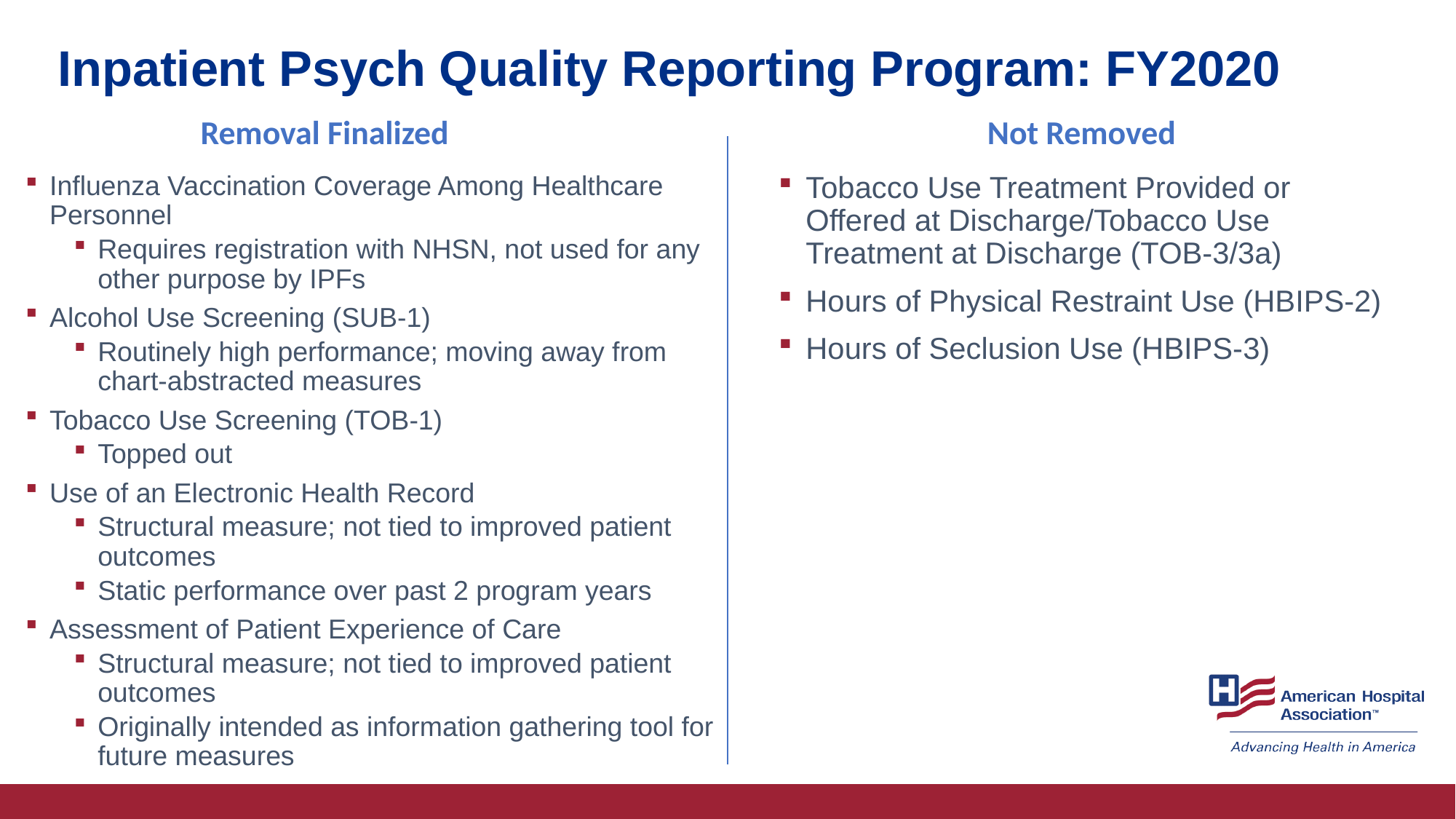

# Inpatient Psych Quality Reporting Program: FY2020
Removal Finalized
Not Removed
Influenza Vaccination Coverage Among Healthcare Personnel
Requires registration with NHSN, not used for any other purpose by IPFs
Alcohol Use Screening (SUB-1)
Routinely high performance; moving away from chart-abstracted measures
Tobacco Use Screening (TOB-1)
Topped out
Use of an Electronic Health Record
Structural measure; not tied to improved patient outcomes
Static performance over past 2 program years
Assessment of Patient Experience of Care
Structural measure; not tied to improved patient outcomes
Originally intended as information gathering tool for future measures

Tobacco Use Treatment Provided or Offered at Discharge/Tobacco Use Treatment at Discharge (TOB-3/3a)
Hours of Physical Restraint Use (HBIPS-2)
Hours of Seclusion Use (HBIPS-3)